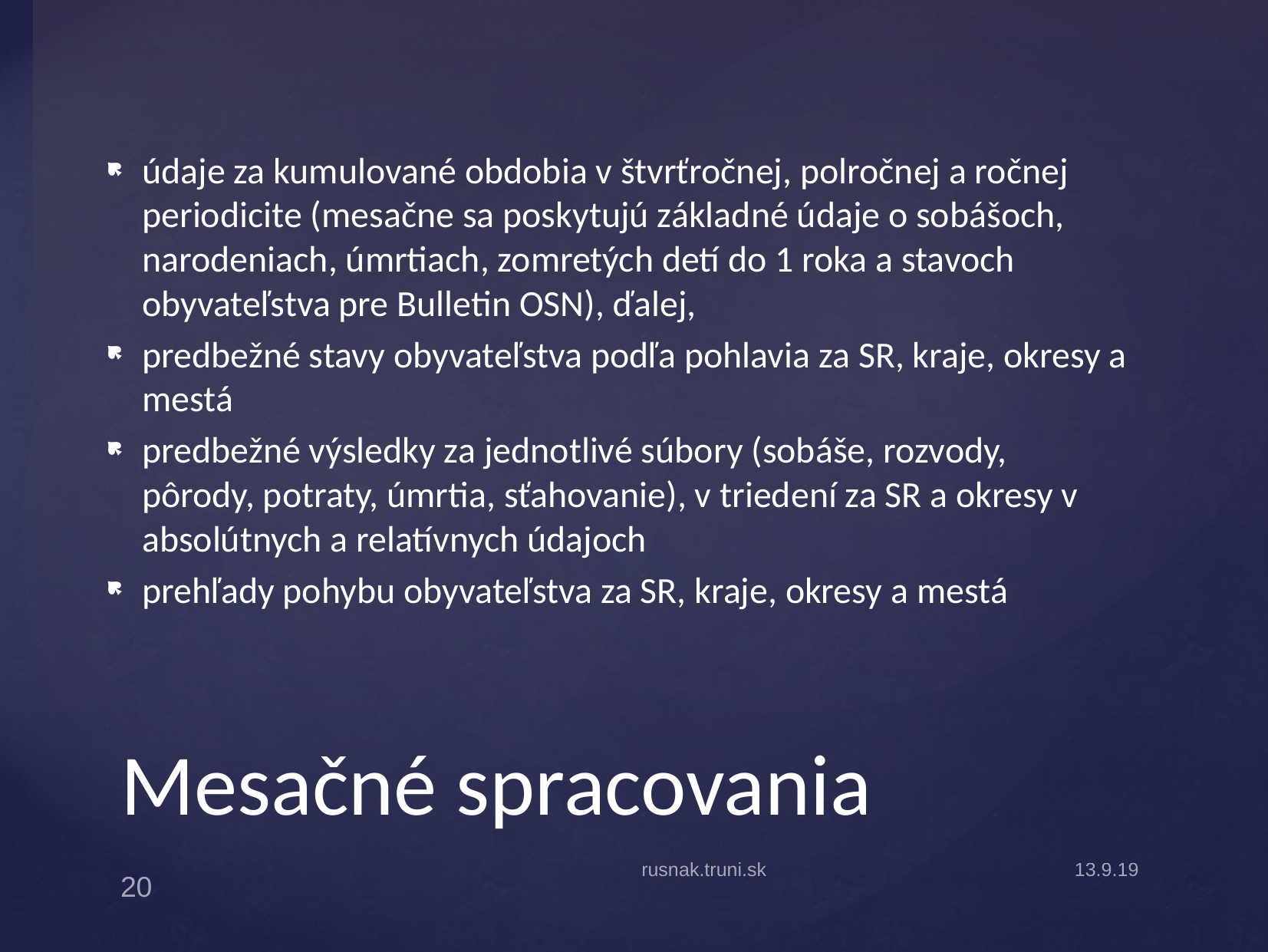

údaje za kumulované obdobia v štvrťročnej, polročnej a ročnej periodicite (mesačne sa poskytujú základné údaje o sobášoch, narodeniach, úmrtiach, zomretých detí do 1 roka a stavoch obyvateľstva pre Bulletin OSN), ďalej,
predbežné stavy obyvateľstva podľa pohlavia za SR, kraje, okresy a mestá
predbežné výsledky za jednotlivé súbory (sobáše, rozvody, pôrody, potraty, úmrtia, sťahovanie), v triedení za SR a okresy v absolútnych a relatívnych údajoch
prehľady pohybu obyvateľstva za SR, kraje, okresy a mestá
# Mesačné spracovania
rusnak.truni.sk
13.9.19
20